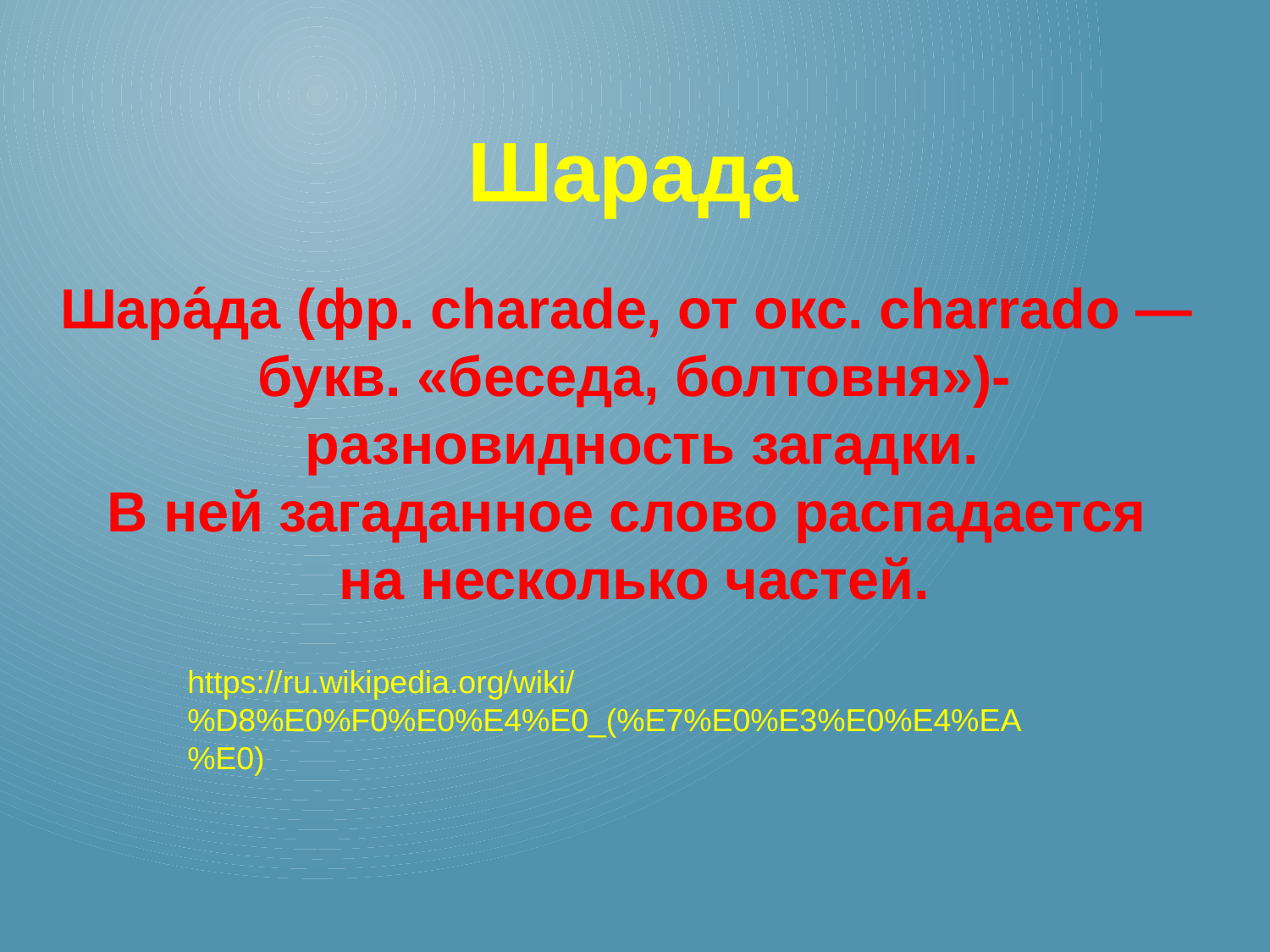

Шарада
Шара́да (фр. charade, от окс. charrado —
 букв. «беседа, болтовня»)-
  разновидность загадки.
В ней загаданное слово распадается
 на несколько частей.
https://ru.wikipedia.org/wiki/%D8%E0%F0%E0%E4%E0_(%E7%E0%E3%E0%E4%EA%E0)